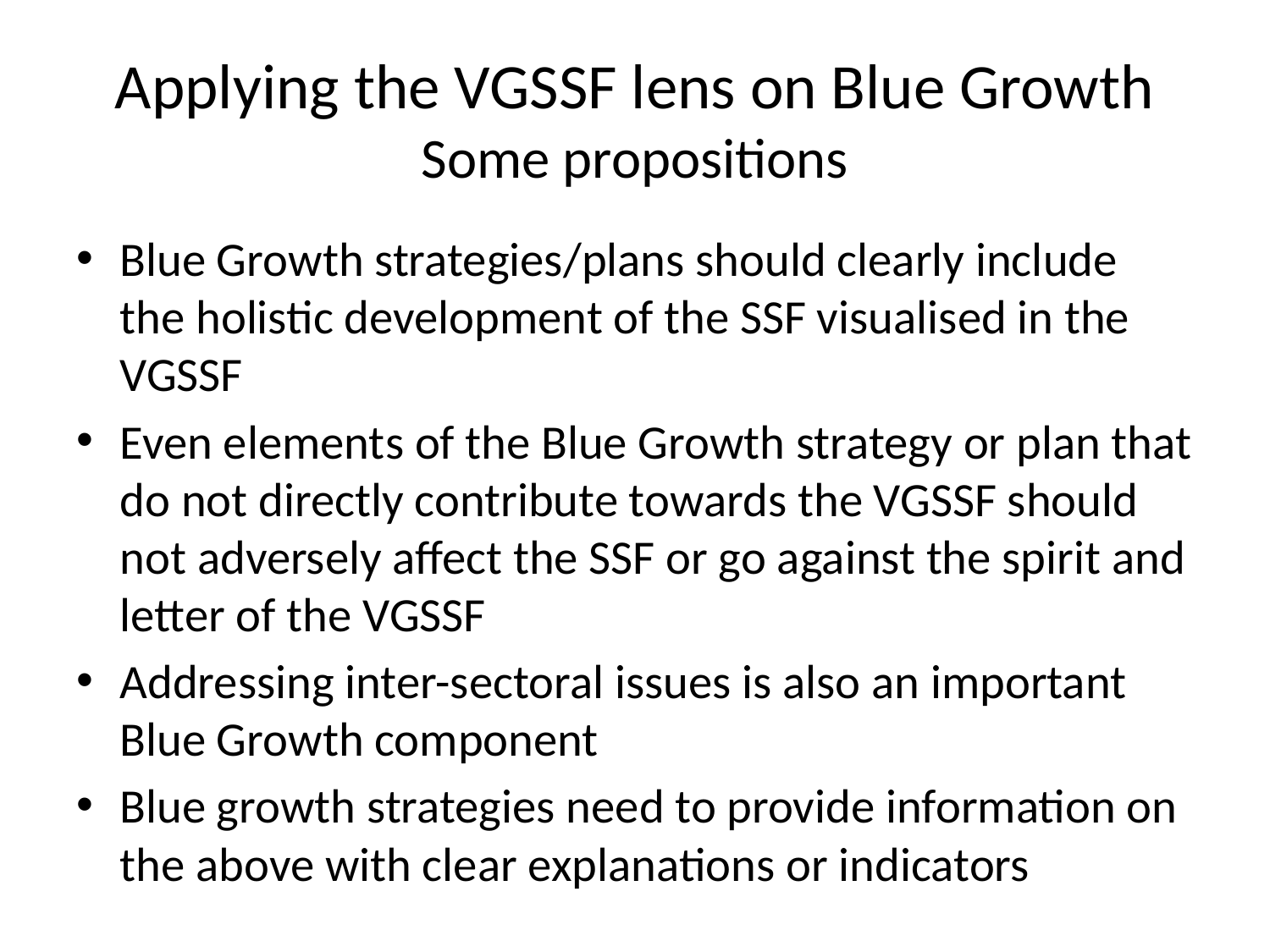

# Applying the VGSSF lens on Blue Growth Some propositions
Blue Growth strategies/plans should clearly include the holistic development of the SSF visualised in the VGSSF
Even elements of the Blue Growth strategy or plan that do not directly contribute towards the VGSSF should not adversely affect the SSF or go against the spirit and letter of the VGSSF
Addressing inter-sectoral issues is also an important Blue Growth component
Blue growth strategies need to provide information on the above with clear explanations or indicators